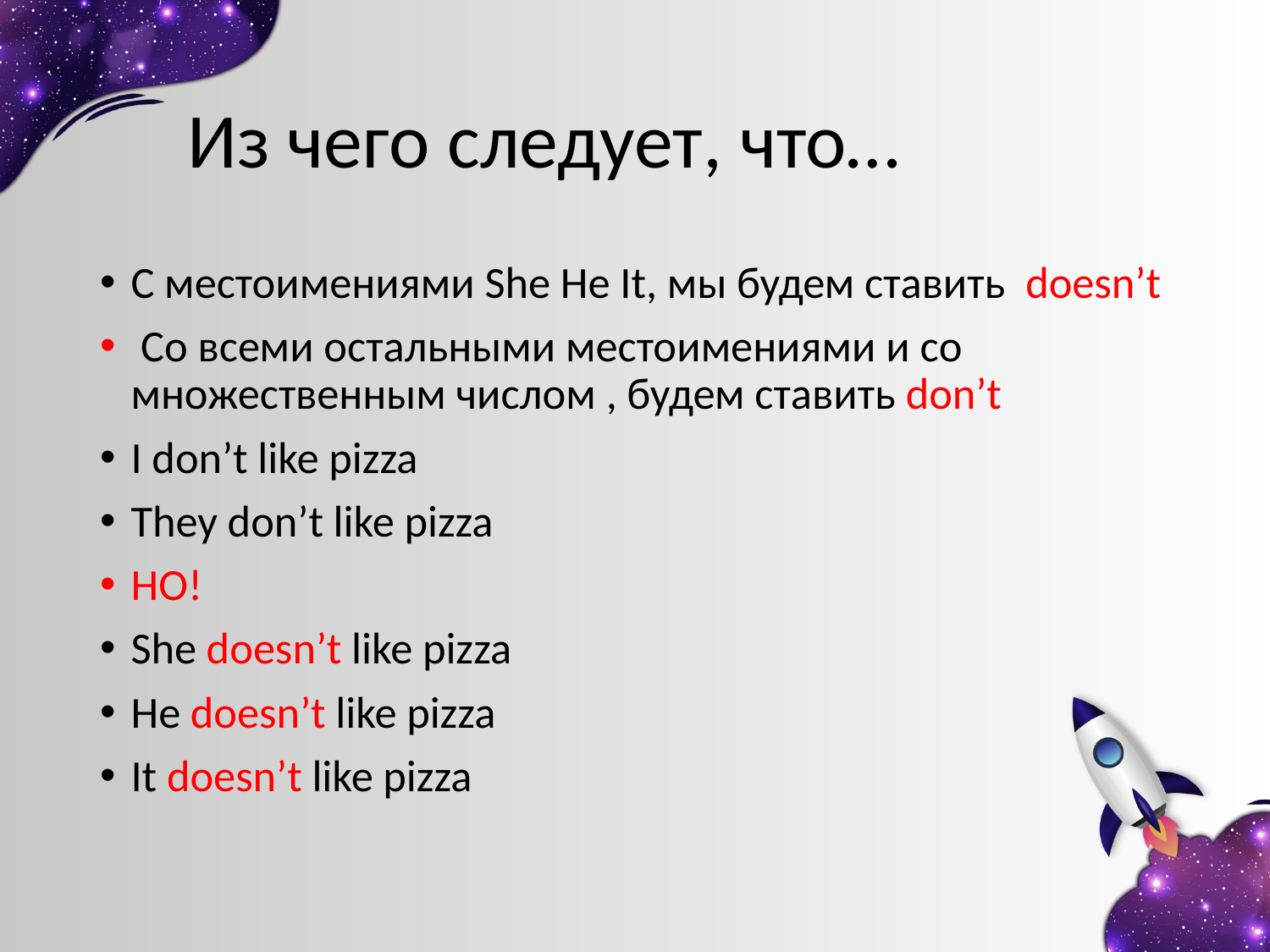

# Из чего следует, что…
С местоимениями She He It, мы будем ставить  doesn’t
 Со всеми остальными местоимениями и со множественным числом , будем ставить don’t
I don’t like pizza
They don’t like pizza
НО!
She doesn’t like pizza
He doesn’t like pizza
It doesn’t like pizza